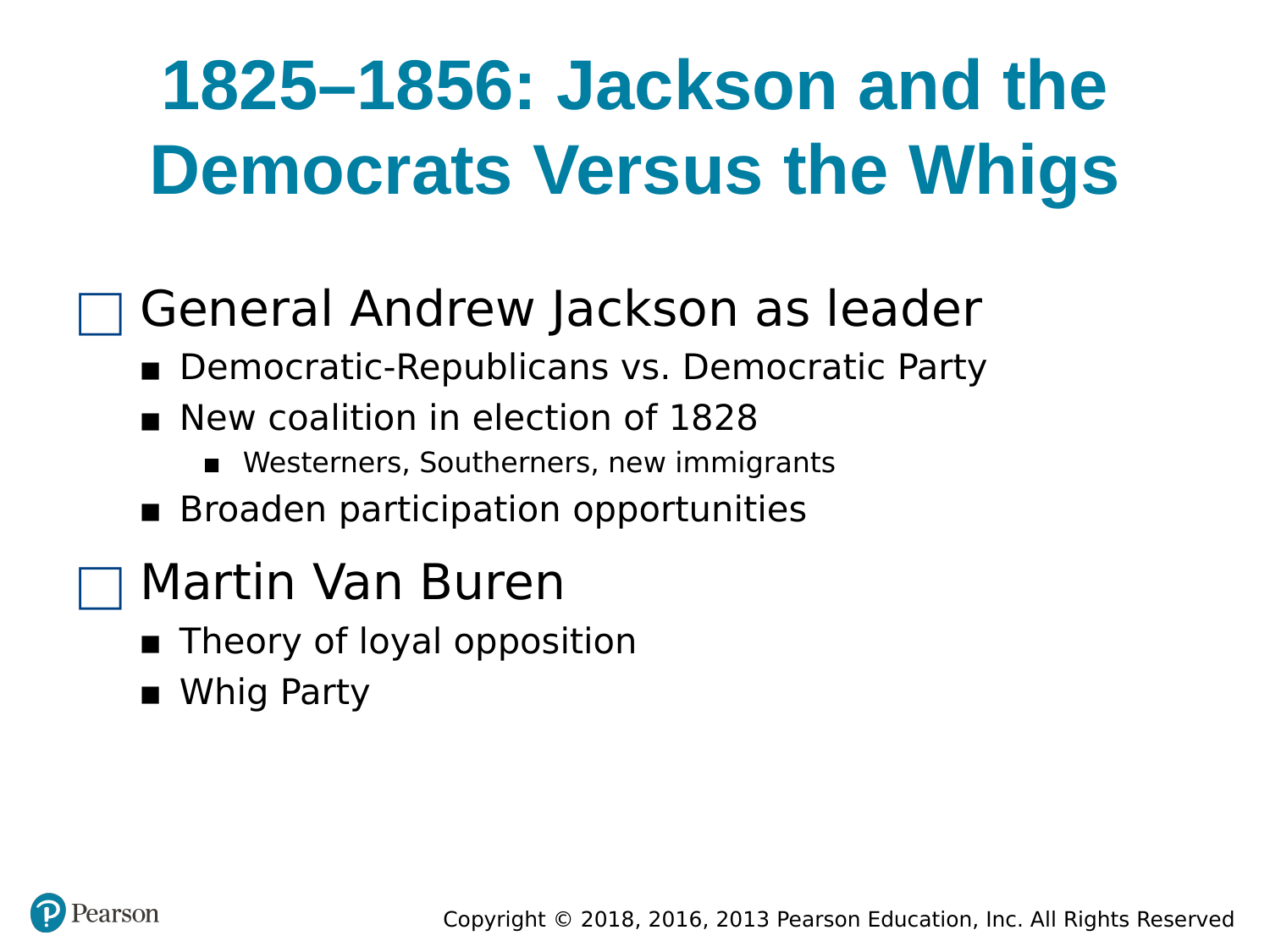

# 1825–1856: Jackson and the Democrats Versus the Whigs
General Andrew Jackson as leader
Democratic-Republicans vs. Democratic Party
New coalition in election of 1828
Westerners, Southerners, new immigrants
Broaden participation opportunities
Martin Van Buren
Theory of loyal opposition
Whig Party